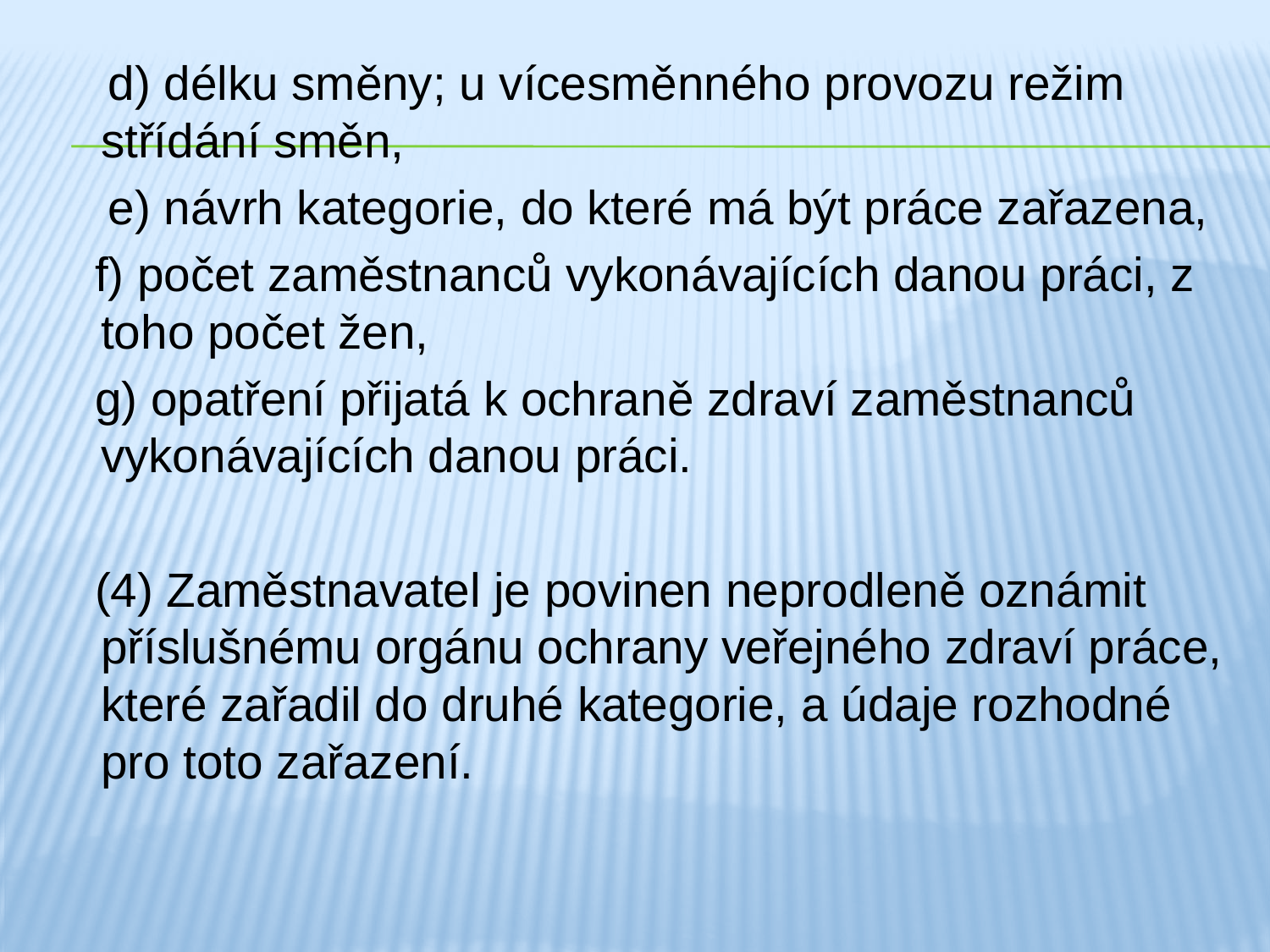

d) délku směny; u vícesměnného provozu režim střídání směn,
    e) návrh kategorie, do které má být práce zařazena,
   f) počet zaměstnanců vykonávajících danou práci, z toho počet žen,
   g) opatření přijatá k ochraně zdraví zaměstnanců vykonávajících danou práci.

   (4) Zaměstnavatel je povinen neprodleně oznámit příslušnému orgánu ochrany veřejného zdraví práce, které zařadil do druhé kategorie, a údaje rozhodné pro toto zařazení.